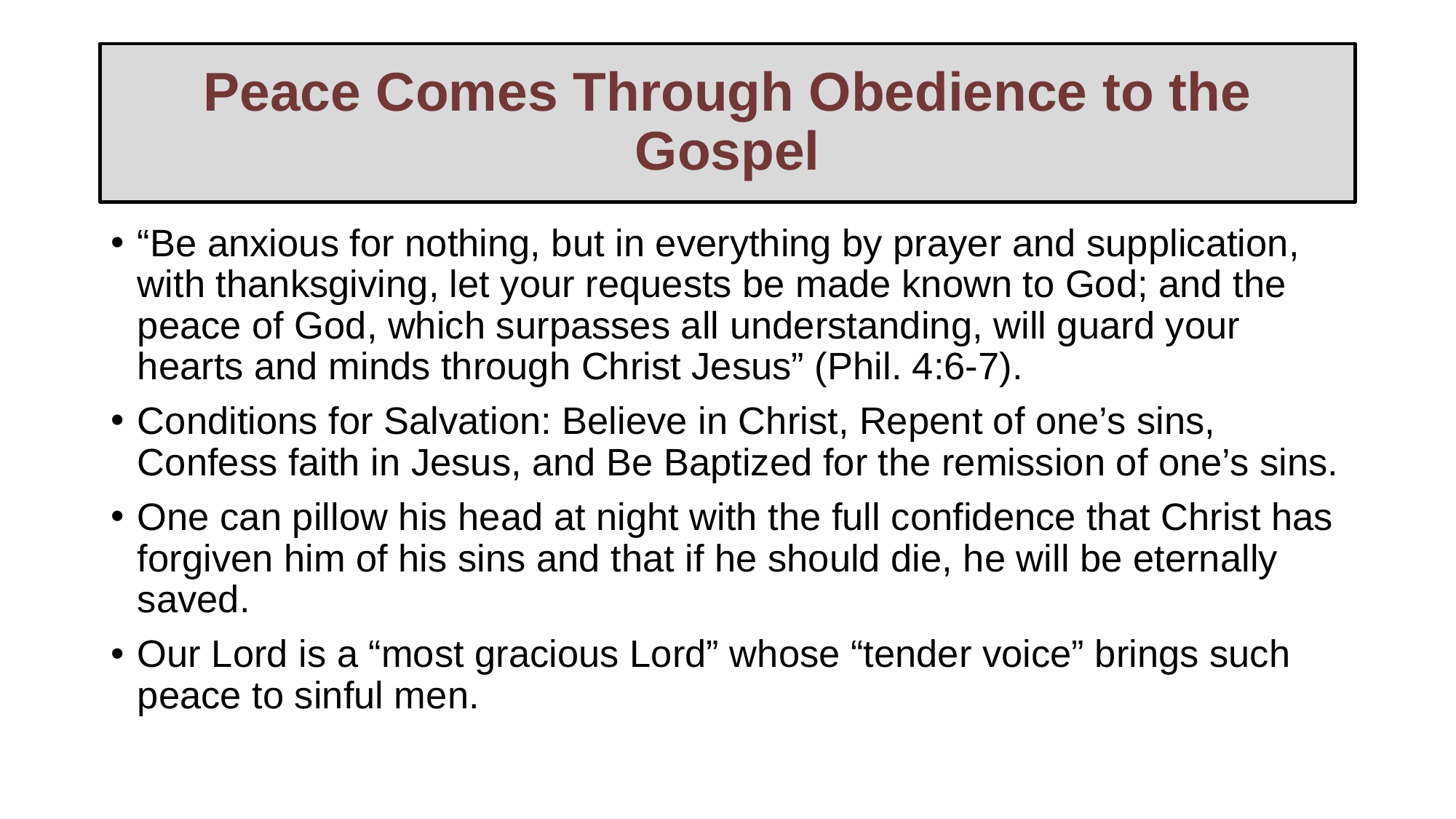

# Peace Comes Through Obedience to the Gospel
“Be anxious for nothing, but in everything by prayer and supplication, with thanksgiving, let your requests be made known to God; and the peace of God, which surpasses all understanding, will guard your hearts and minds through Christ Jesus” (Phil. 4:6-7).
Conditions for Salvation: Believe in Christ, Repent of one’s sins, Confess faith in Jesus, and Be Baptized for the remission of one’s sins.
One can pillow his head at night with the full confidence that Christ has forgiven him of his sins and that if he should die, he will be eternally saved.
Our Lord is a “most gracious Lord” whose “tender voice” brings such peace to sinful men.